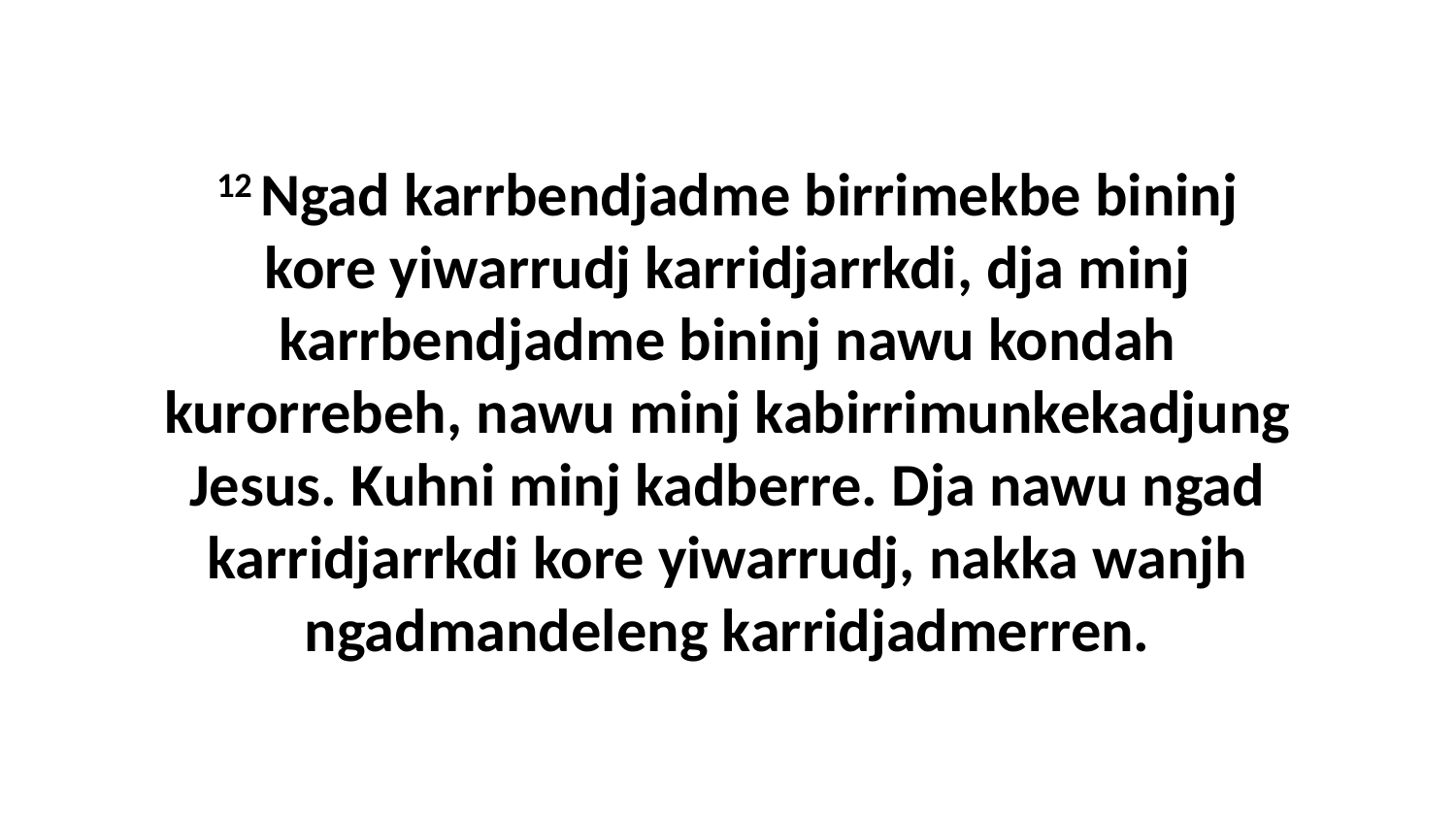

12 Ngad karrbendjadme birrimekbe bininj kore yiwarrudj karridjarrkdi, dja minj karrbendjadme bininj nawu kondah kurorrebeh, nawu minj kabirrimunkekadjung Jesus. Kuhni minj kadberre. Dja nawu ngad karridjarrkdi kore yiwarrudj, nakka wanjh ngadmandeleng karridjadmerren.